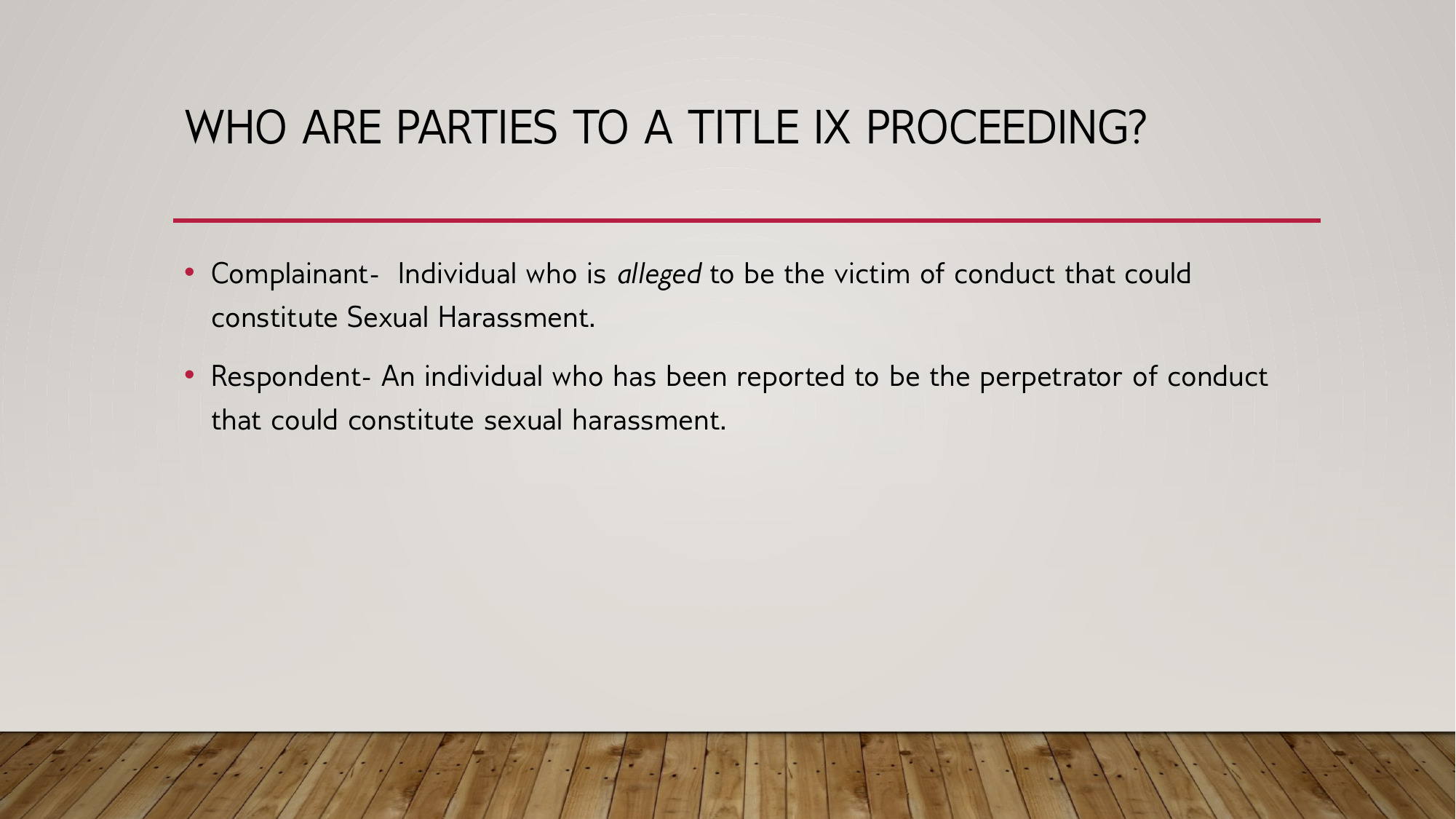

# Who are parties to a Title IX Proceeding?
Complainant-  Individual who is alleged to be the victim of conduct that could constitute Sexual Harassment.
Respondent- An individual who has been reported to be the perpetrator of conduct that could constitute sexual harassment.